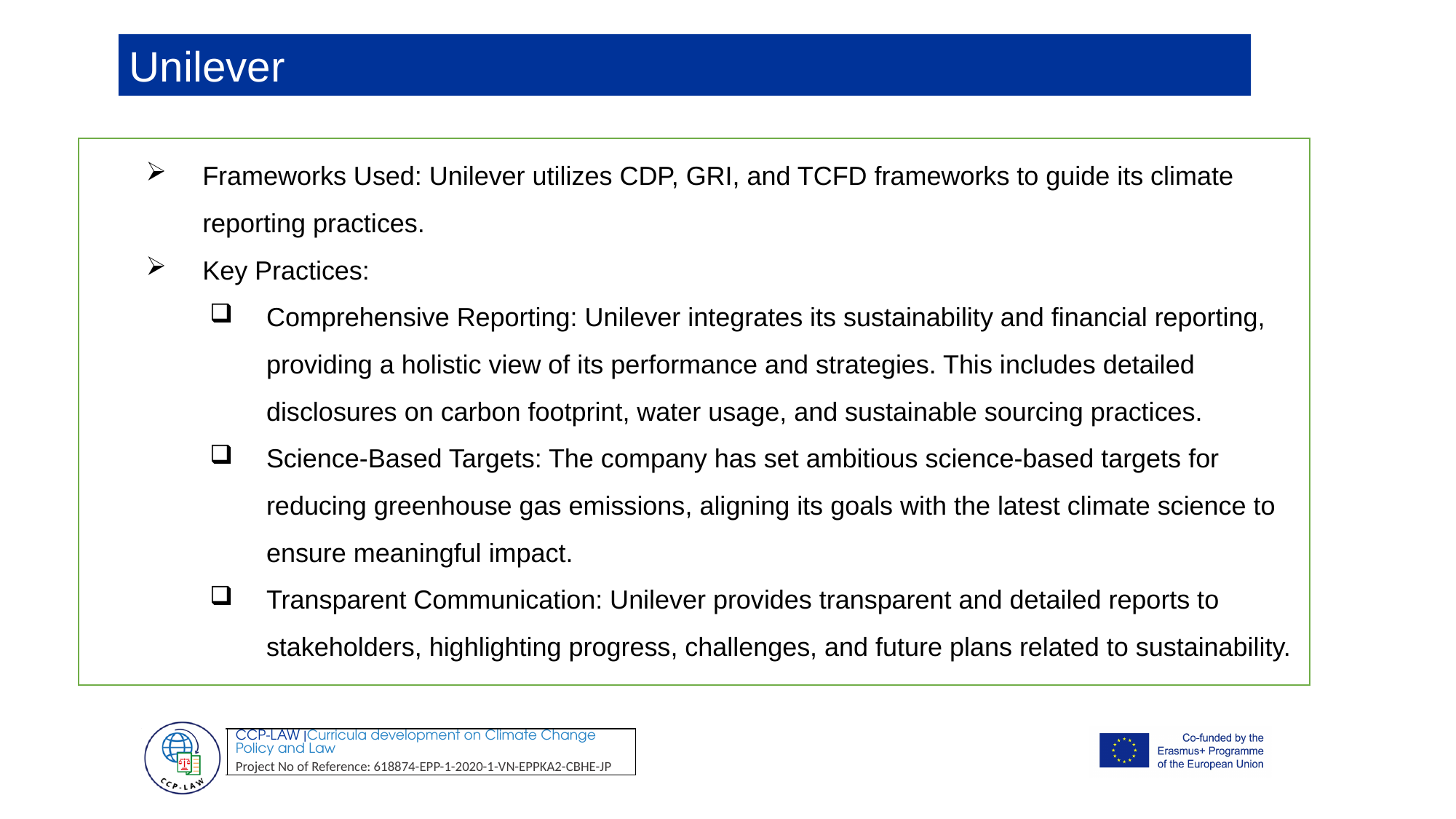

Unilever
Frameworks Used: Unilever utilizes CDP, GRI, and TCFD frameworks to guide its climate reporting practices.
Key Practices:
Comprehensive Reporting: Unilever integrates its sustainability and financial reporting, providing a holistic view of its performance and strategies. This includes detailed disclosures on carbon footprint, water usage, and sustainable sourcing practices.
Science-Based Targets: The company has set ambitious science-based targets for reducing greenhouse gas emissions, aligning its goals with the latest climate science to ensure meaningful impact.
Transparent Communication: Unilever provides transparent and detailed reports to stakeholders, highlighting progress, challenges, and future plans related to sustainability.